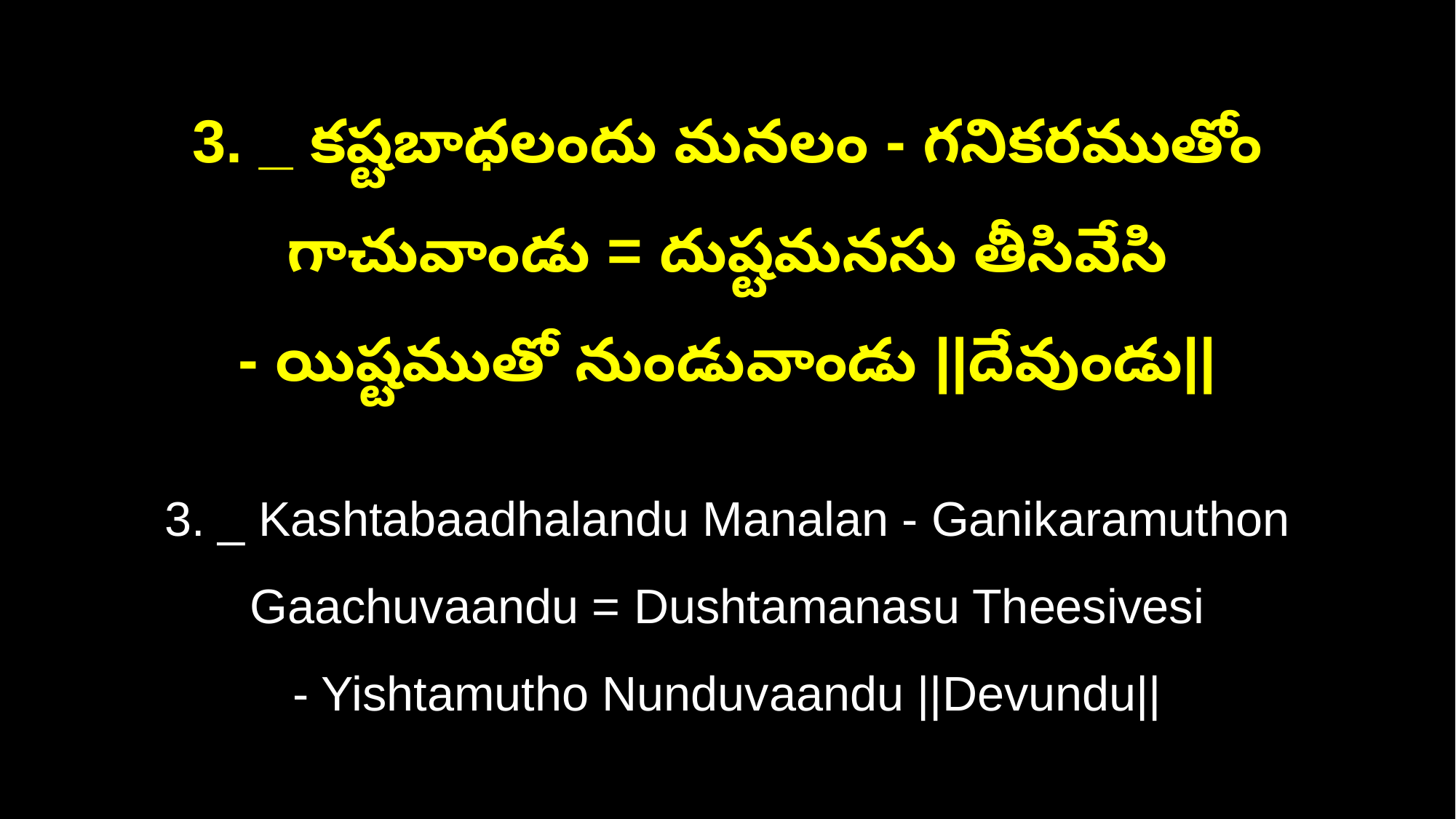

3. _ కష్టబాధలందు మనలం - గనికరముతోం గాచువాండు = దుష్టమనసు తీసివేసి
- యిష్టముతో నుండువాండు ||దేవుండు||
3. _ Kashtabaadhalandu Manalan - Ganikaramuthon Gaachuvaandu = Dushtamanasu Theesivesi
- Yishtamutho Nunduvaandu ||Devundu||